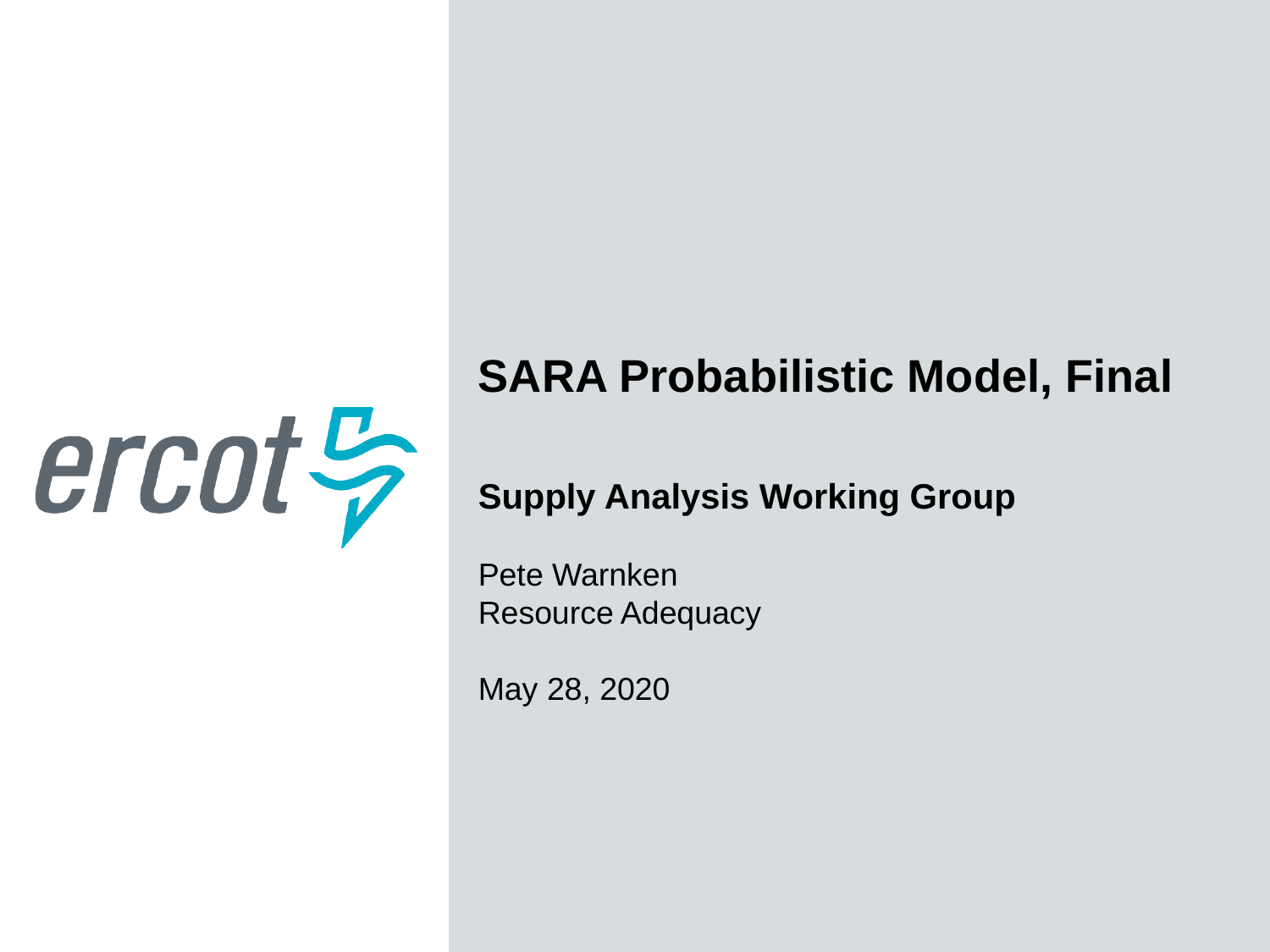

SARA Probabilistic Model, Final

Supply Analysis Working Group

Pete Warnken
Resource Adequacy

May 28, 2020